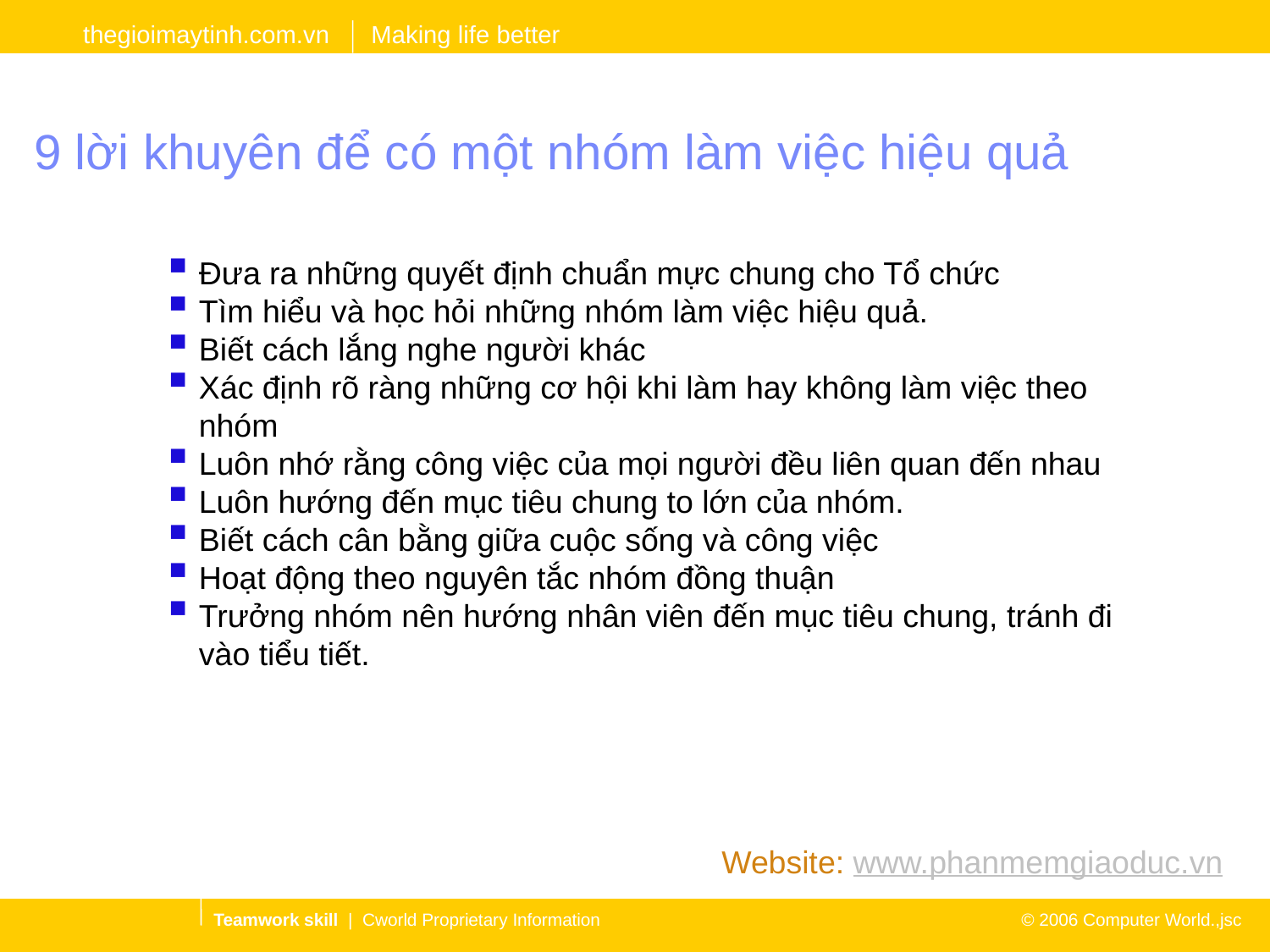

# 9 lời khuyên để có một nhóm làm việc hiệu quả
Đưa ra những quyết định chuẩn mực chung cho Tổ chức
Tìm hiểu và học hỏi những nhóm làm việc hiệu quả.
Biết cách lắng nghe người khác
Xác định rõ ràng những cơ hội khi làm hay không làm việc theo nhóm
Luôn nhớ rằng công việc của mọi người đều liên quan đến nhau
Luôn hướng đến mục tiêu chung to lớn của nhóm.
Biết cách cân bằng giữa cuộc sống và công việc
Hoạt động theo nguyên tắc nhóm đồng thuận
Trưởng nhóm nên hướng nhân viên đến mục tiêu chung, tránh đi vào tiểu tiết.
Website: www.phanmemgiaoduc.vn